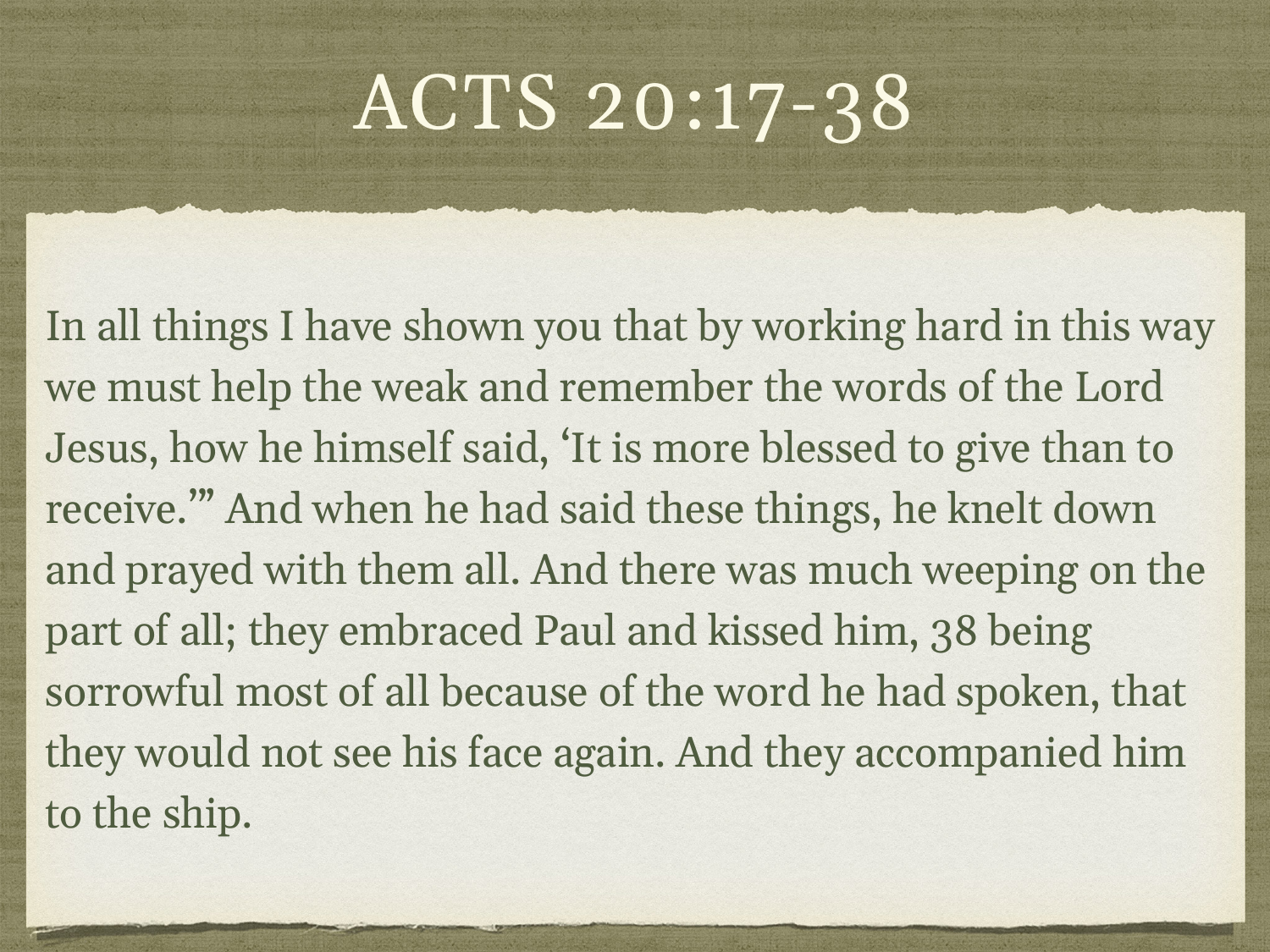

# Acts 20:17-38
In all things I have shown you that by working hard in this way we must help the weak and remember the words of the Lord Jesus, how he himself said, ‘It is more blessed to give than to receive.’” And when he had said these things, he knelt down and prayed with them all. And there was much weeping on the part of all; they embraced Paul and kissed him, 38 being sorrowful most of all because of the word he had spoken, that they would not see his face again. And they accompanied him to the ship.